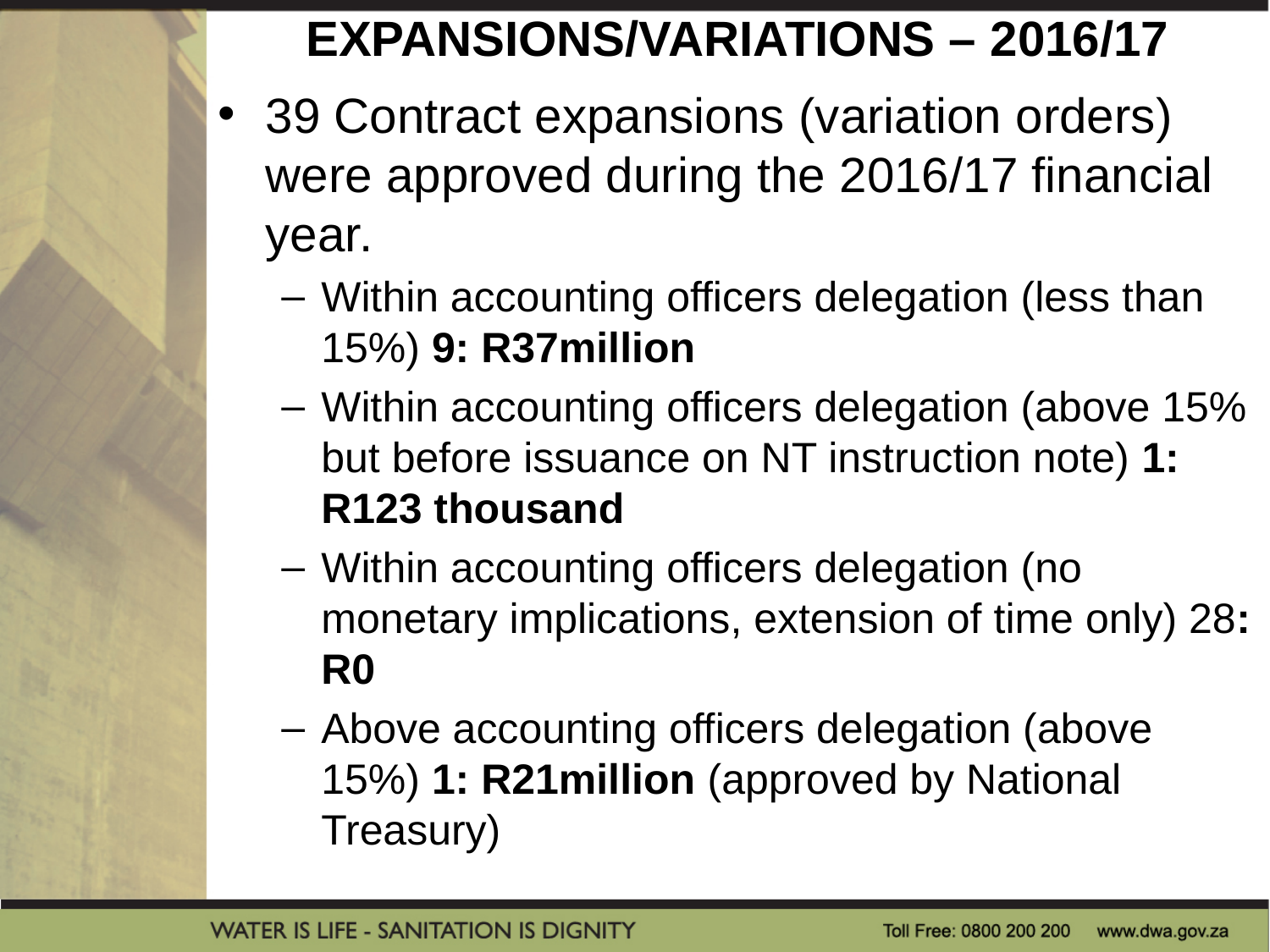

# EXPANSIONS/VARIATIONS – 2016/17
39 Contract expansions (variation orders) were approved during the 2016/17 financial year.
Within accounting officers delegation (less than 15%) 9: R37million
Within accounting officers delegation (above 15% but before issuance on NT instruction note) 1: R123 thousand
Within accounting officers delegation (no monetary implications, extension of time only) 28: R0
Above accounting officers delegation (above 15%) 1: R21million (approved by National Treasury)